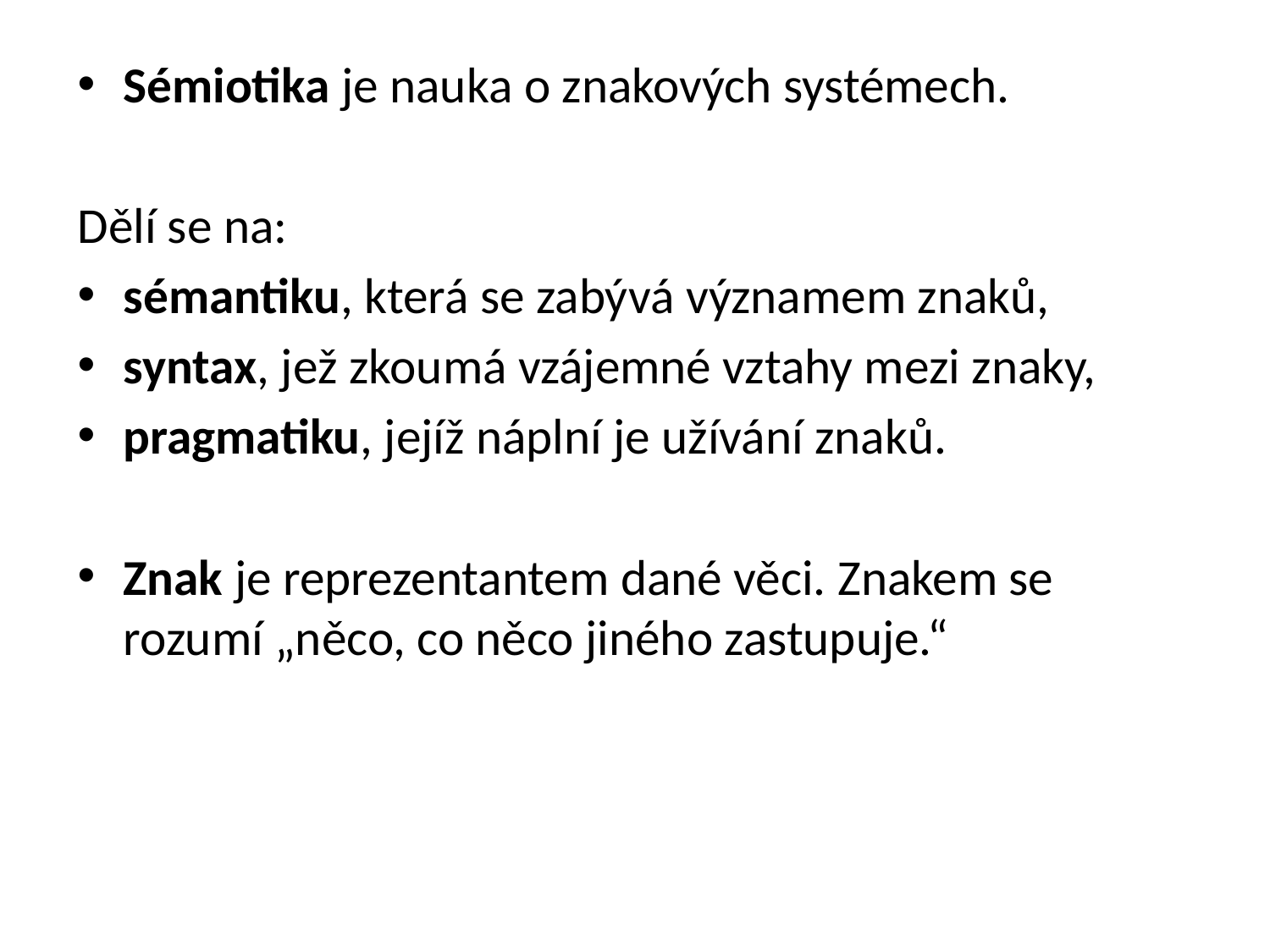

Sémiotika je nauka o znakových systémech.

Dělí se na:
sémantiku, která se zabývá významem znaků,
syntax, jež zkoumá vzájemné vztahy mezi znaky,
pragmatiku, jejíž náplní je užívání znaků.

Znak je reprezentantem dané věci. Znakem se rozumí „něco, co něco jiného zastupuje.“